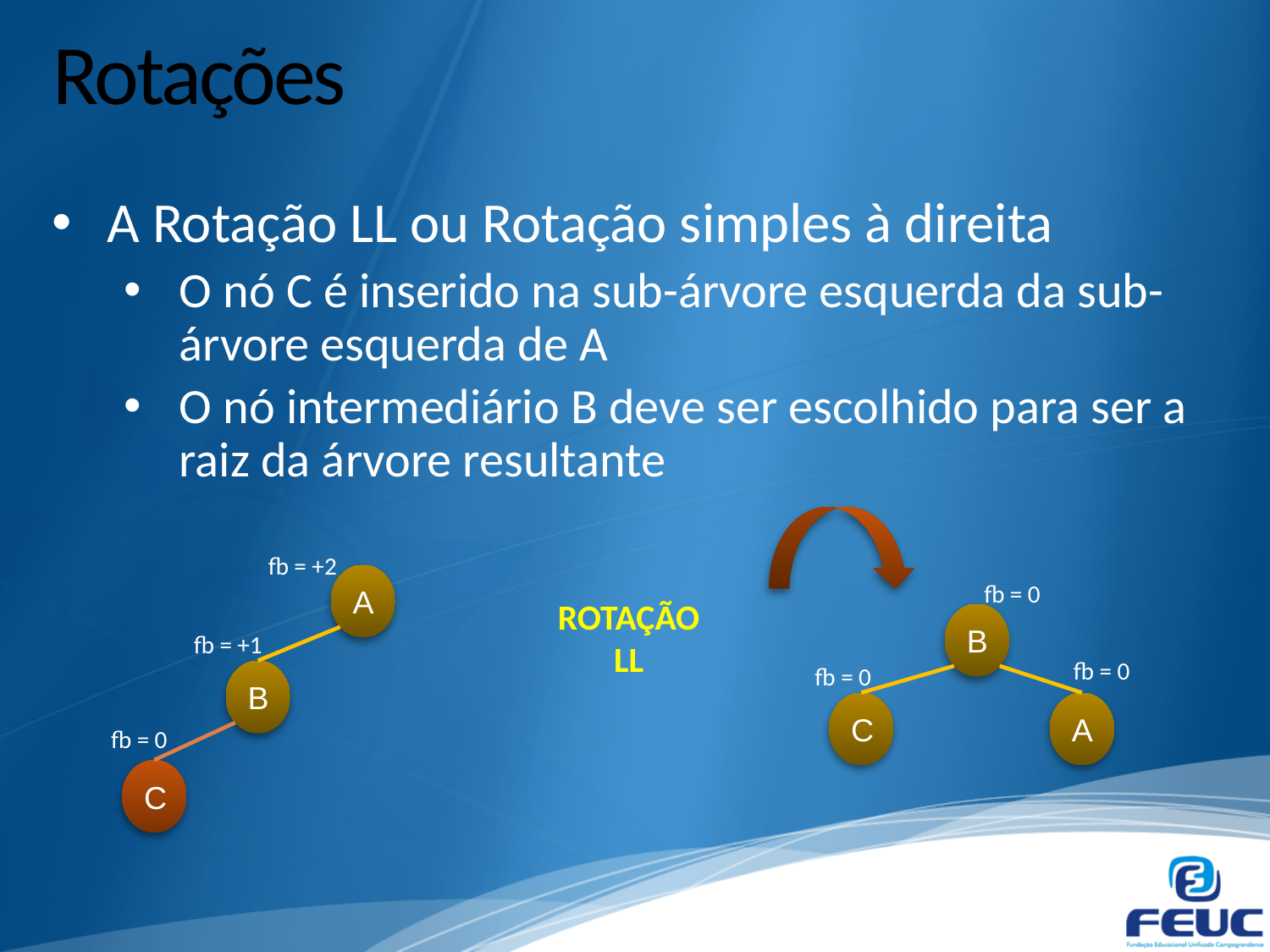

# Rotações
A Rotação LL ou Rotação simples à direita
O nó C é inserido na sub-árvore esquerda da sub-árvore esquerda de A
O nó intermediário B deve ser escolhido para ser a raiz da árvore resultante

fb = +2
A
fb = +1
B
fb = 0
C
fb = 0
B
fb = 0
fb = 0
C
A
ROTAÇÃO LL